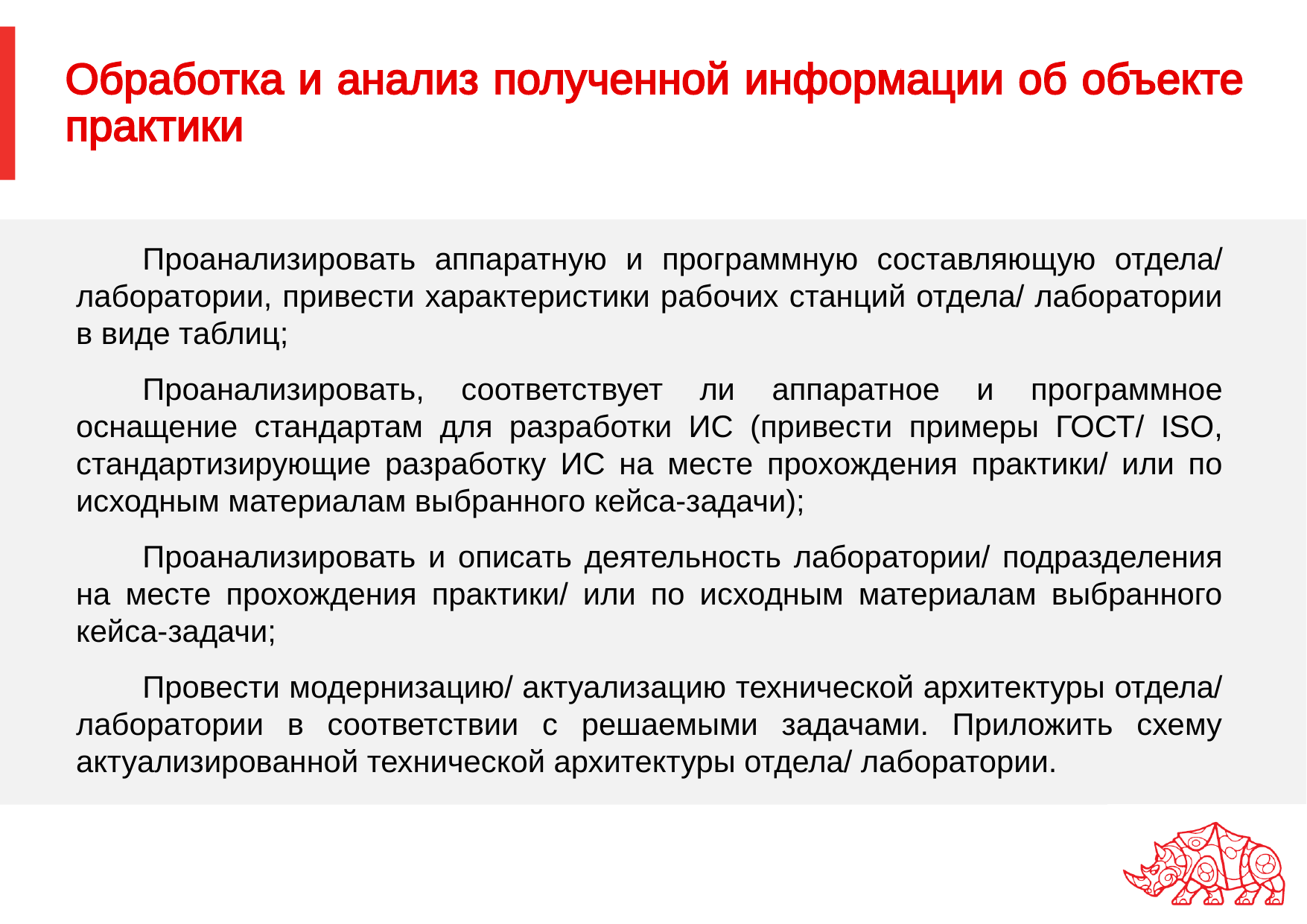

# Обработка и анализ полученной информации об объекте практики
Проанализировать аппаратную и программную составляющую отдела/ лаборатории, привести характеристики рабочих станций отдела/ лаборатории в виде таблиц;
Проанализировать, соответствует ли аппаратное и программное оснащение стандартам для разработки ИС (привести примеры ГОСТ/ ISO, стандартизирующие разработку ИС на месте прохождения практики/ или по исходным материалам выбранного кейса-задачи);
Проанализировать и описать деятельность лаборатории/ подразделения на месте прохождения практики/ или по исходным материалам выбранного кейса-задачи;
Провести модернизацию/ актуализацию технической архитектуры отдела/ лаборатории в соответствии с решаемыми задачами. Приложить схему актуализированной технической архитектуры отдела/ лаборатории.